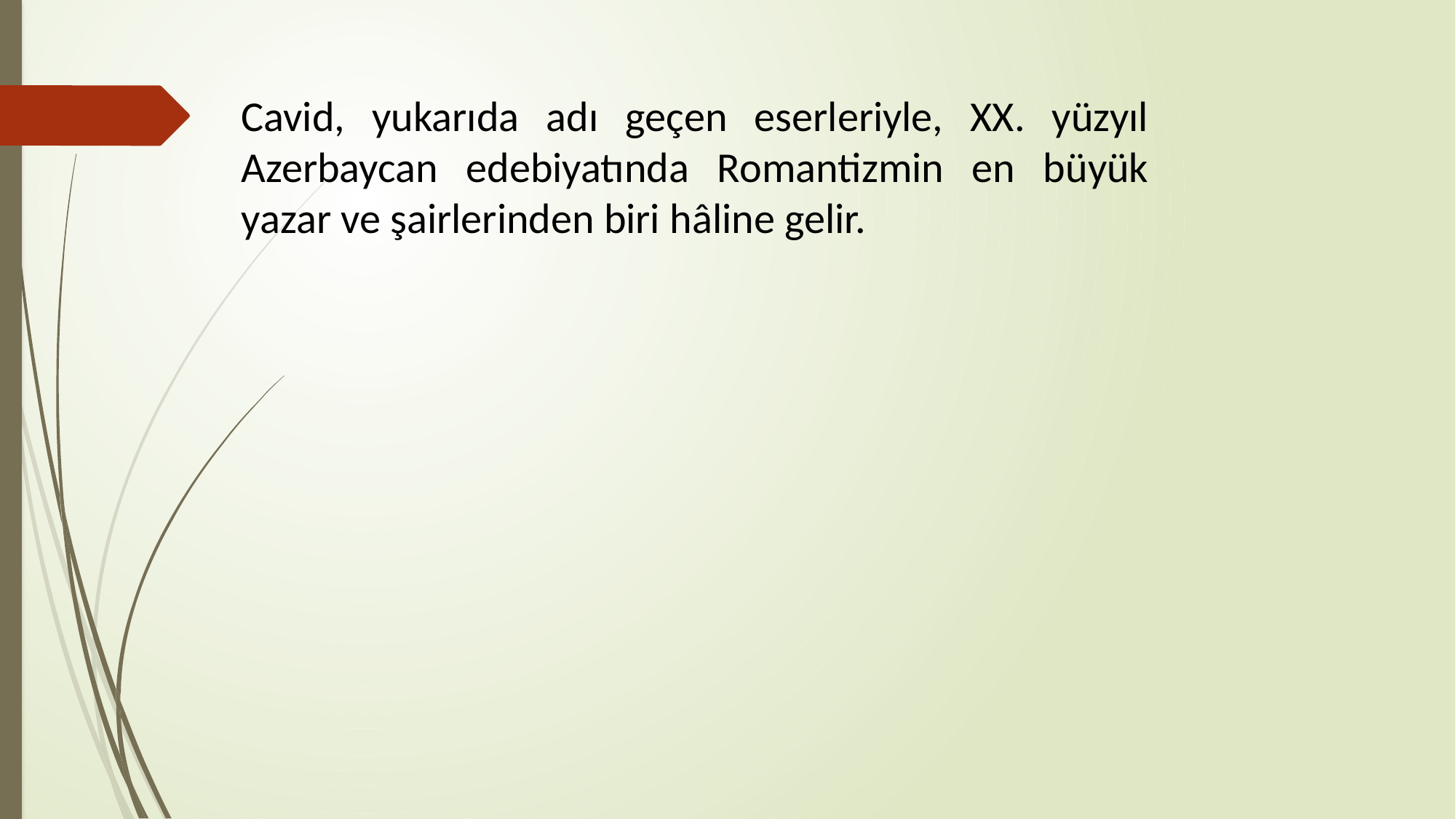

Cavid, yukarıda adı geçen eserleriyle, XX. yüzyıl Azerbaycan edebiyatında Romantizmin en büyük yazar ve şairlerinden biri hâline gelir.